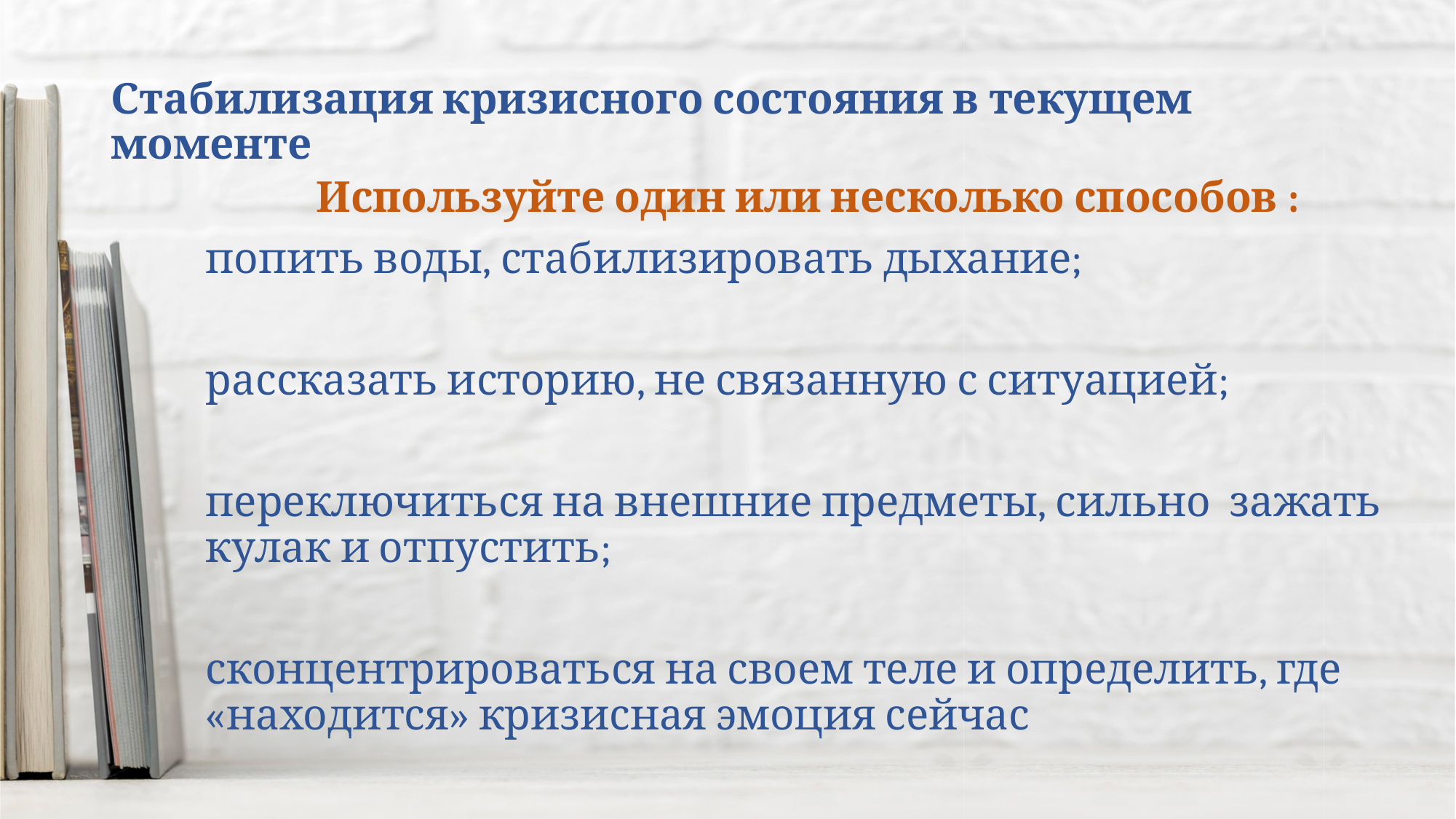

# Стабилизация кризисного состояния в текущем моменте
Используйте один или несколько способов :
попить воды, стабилизировать дыхание;

рассказать историю, не связанную с ситуацией;

переключиться на внешние предметы, сильно  зажать кулак и отпустить;

сконцентрироваться на своем теле и определить, где «находится» кризисная эмоция сейчас